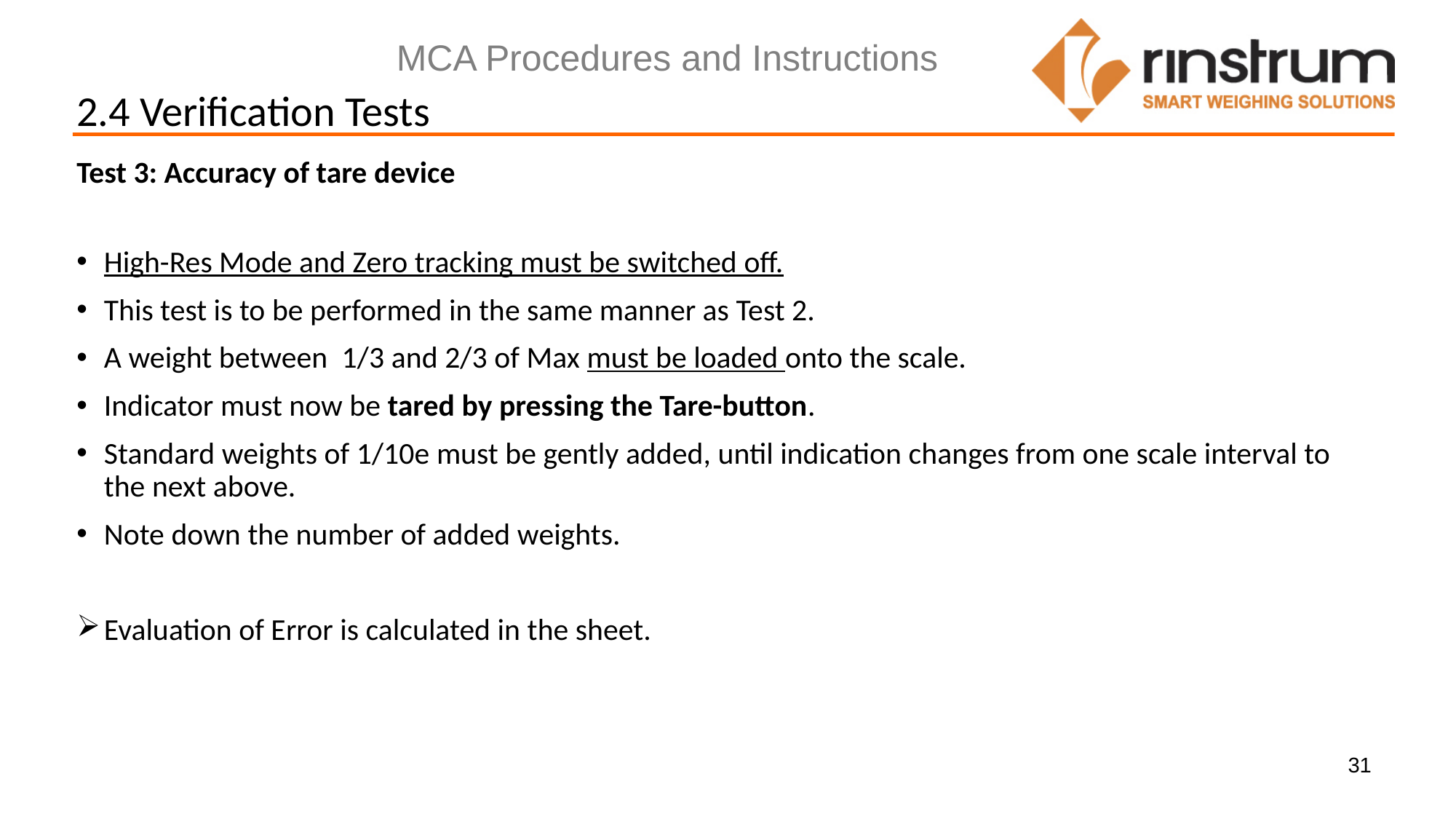

MCA Procedures and Instructions
2.4 Verification Tests
Test 3: Accuracy of tare device

High-Res Mode and Zero tracking must be switched off.
This test is to be performed in the same manner as Test 2.
A weight between  1/3 and 2/3 of Max must be loaded onto the scale.
Indicator must now be tared by pressing the Tare-button.
Standard weights of 1/10e must be gently added, until indication changes from one scale interval to the next above.
Note down the number of added weights.

Evaluation of Error is calculated in the sheet.